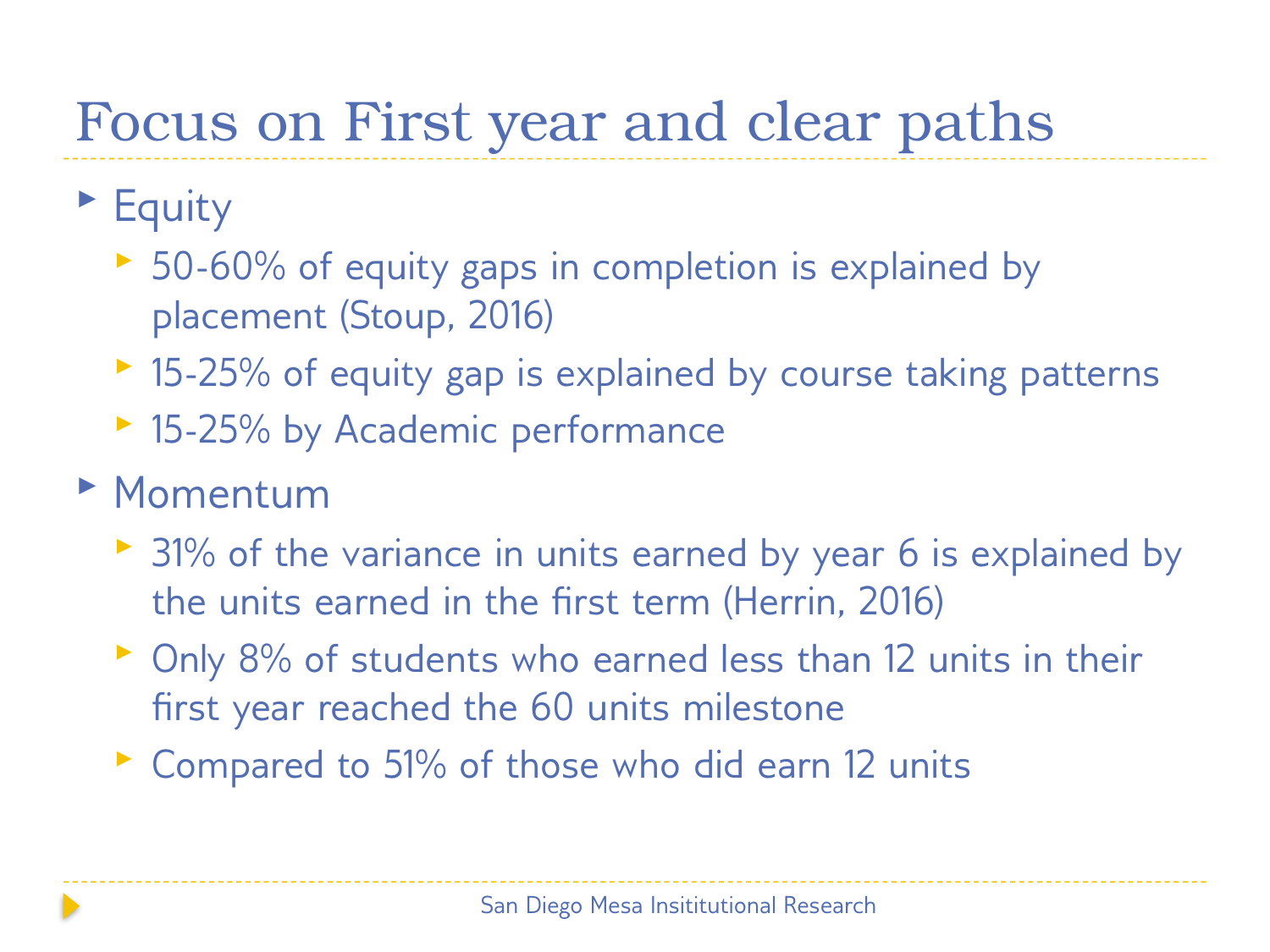

# Focus on First year and clear paths
Equity
50-60% of equity gaps in completion is explained by placement (Stoup, 2016)
15-25% of equity gap is explained by course taking patterns
15-25% by Academic performance
Momentum
31% of the variance in units earned by year 6 is explained by the units earned in the first term (Herrin, 2016)
Only 8% of students who earned less than 12 units in their first year reached the 60 units milestone
Compared to 51% of those who did earn 12 units
San Diego Mesa Insititutional Research